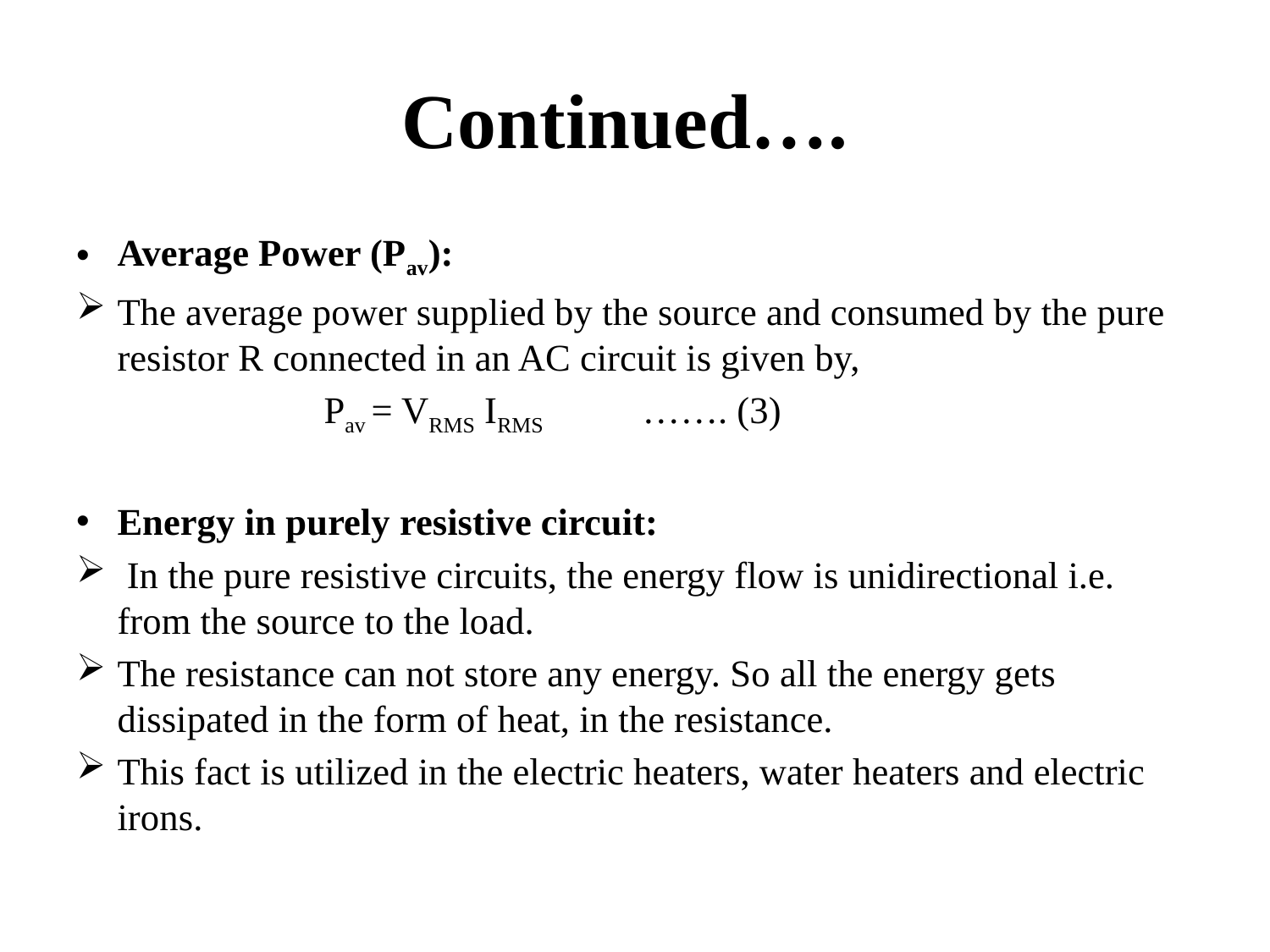

# Continued….
Average Power (Pav):
The average power supplied by the source and consumed by the pure resistor R connected in an AC circuit is given by,
                          Pav = VRMS IRMS                  ……. (3)

Energy in purely resistive circuit:
 In the pure resistive circuits, the energy flow is unidirectional i.e. from the source to the load.
The resistance can not store any energy. So all the energy gets dissipated in the form of heat, in the resistance.
This fact is utilized in the electric heaters, water heaters and electric irons.